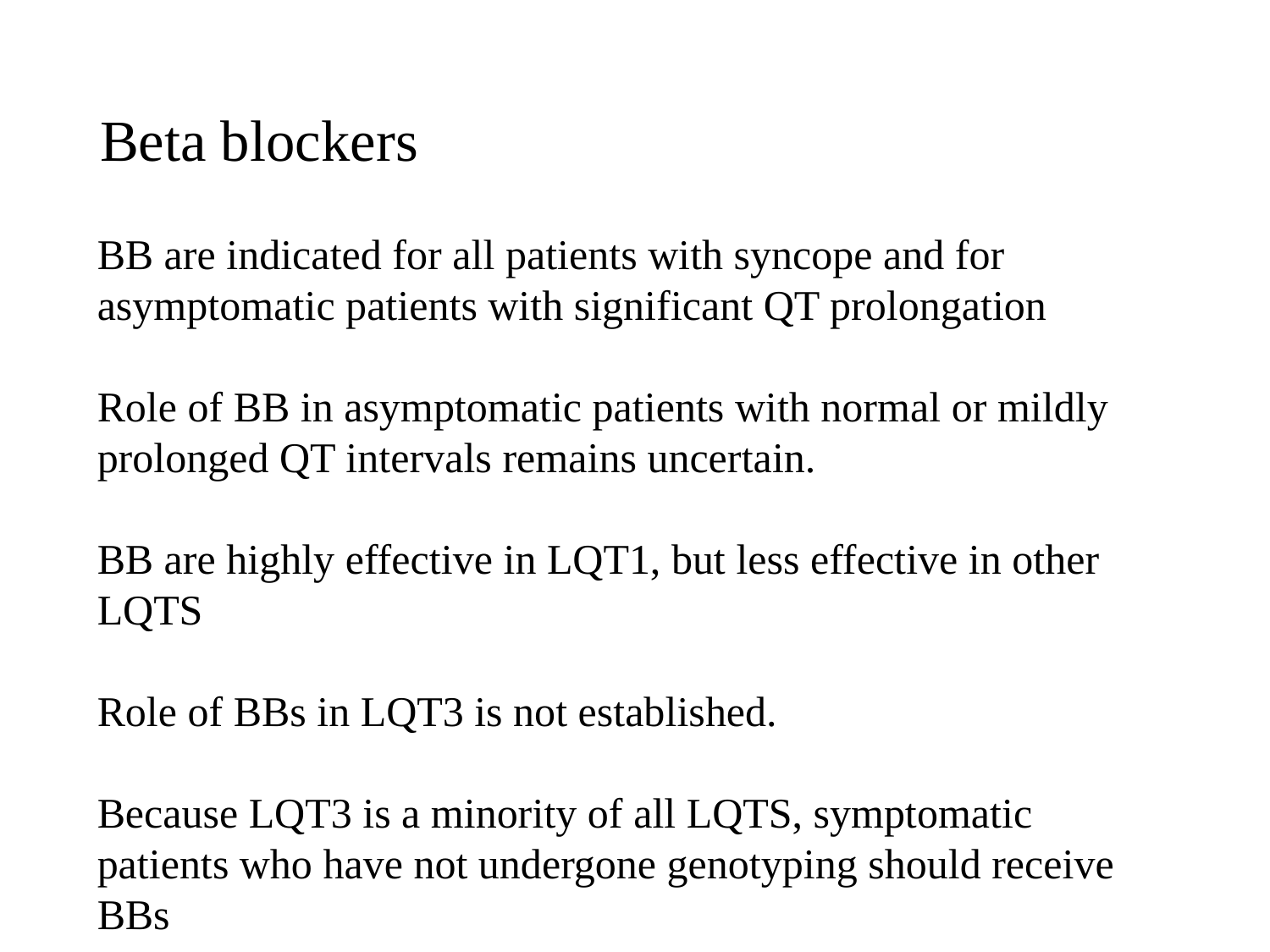

# Beta blockers
BB are indicated for all patients with syncope and for asymptomatic patients with significant QT prolongation

Role of BB in asymptomatic patients with normal or mildly prolonged QT intervals remains uncertain.

BB are highly effective in LQT1, but less effective in other LQTS

Role of BBs in LQT3 is not established.

Because LQT3 is a minority of all LQTS, symptomatic patients who have not undergone genotyping should receive BBs